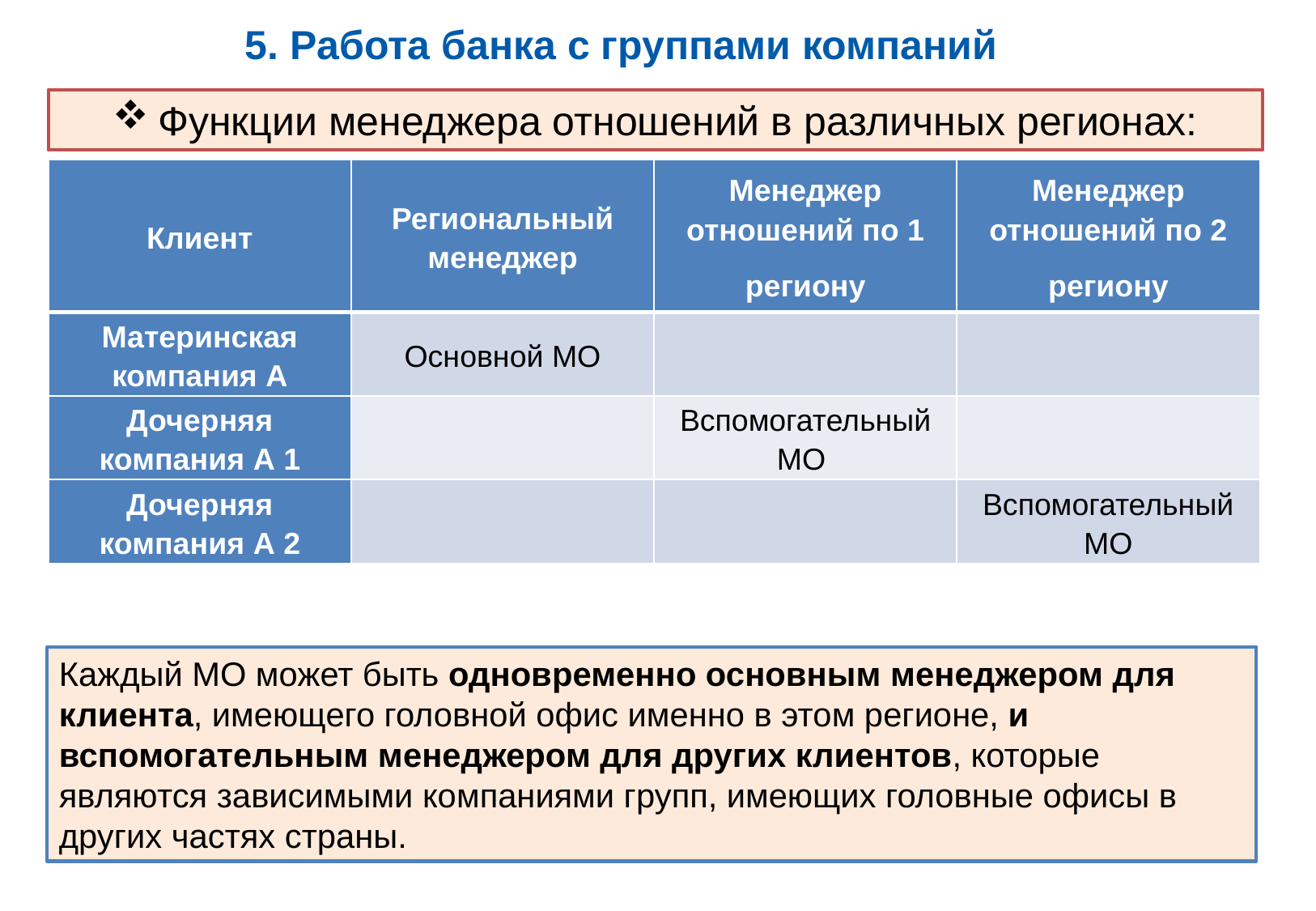

5. Работа банка с группами компаний

Функции менеджера отношений в различных регионах:
| Клиент | Региональный менеджер | Менеджер отношений по 1 региону | Менеджер отношений по 2 региону |
| --- | --- | --- | --- |
| Материнская компания А | Основной МО |  |  |
| Дочерняя компания А 1 |  | Вспомогательный МО |  |
| Дочерняя компания А 2 |  |  | Вспомогательный МО |
Каждый МО может быть одновременно основным менеджером для клиента, имеющего головной офис именно в этом регионе, и вспомогательным менеджером для других клиентов, которые являются зависимыми компаниями групп, имеющих головные офисы в других частях страны.